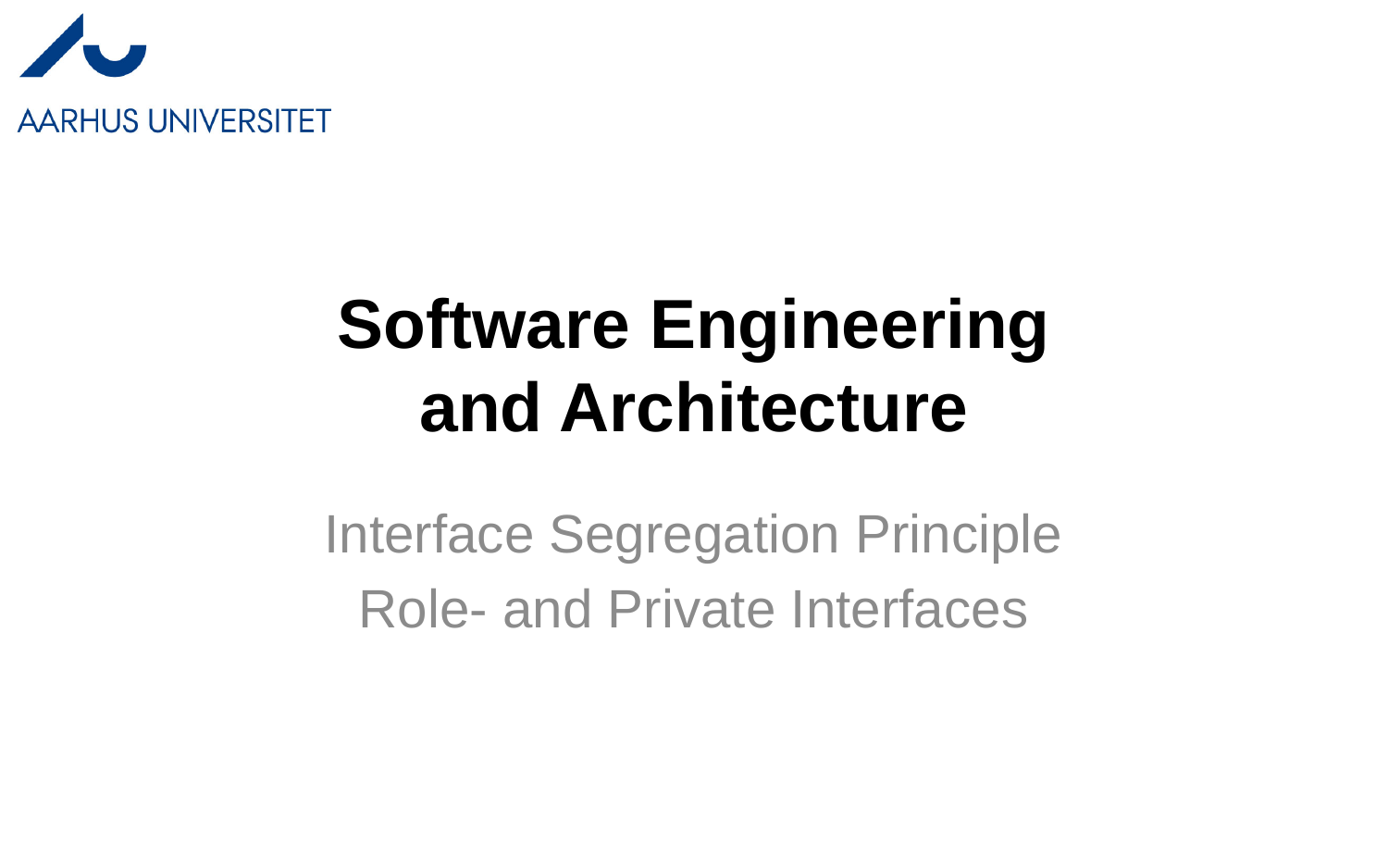

# Software Engineering and Architecture
Interface Segregation Principle
Role- and Private Interfaces